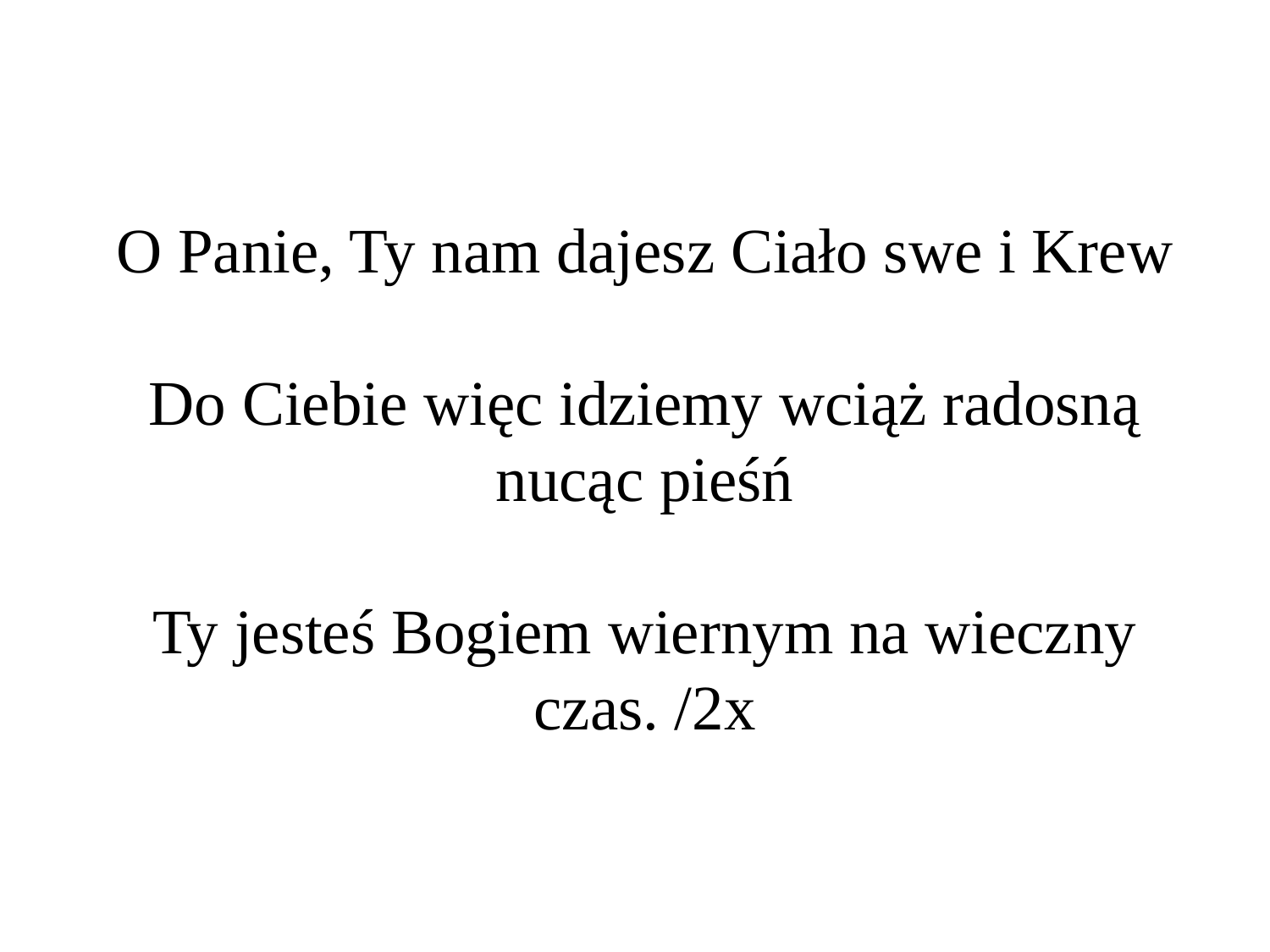

# O Panie, Ty nam dajesz Ciało swe i Krew Do Ciebie więc idziemy wciąż radosną nucąc pieśń Ty jesteś Bogiem wiernym na wieczny czas. /2x